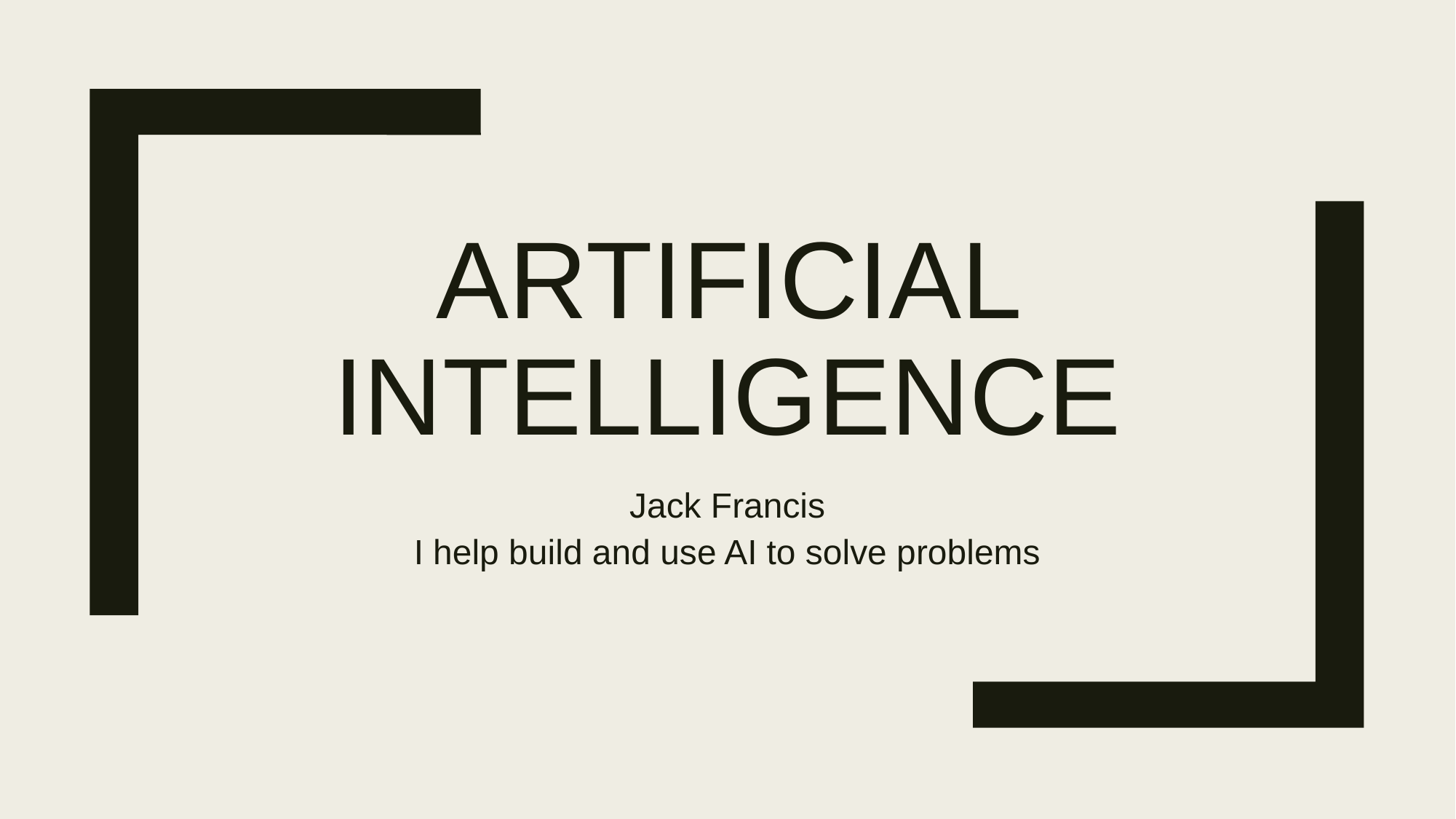

# Artificial Intelligence
Jack Francis
I help build and use AI to solve problems